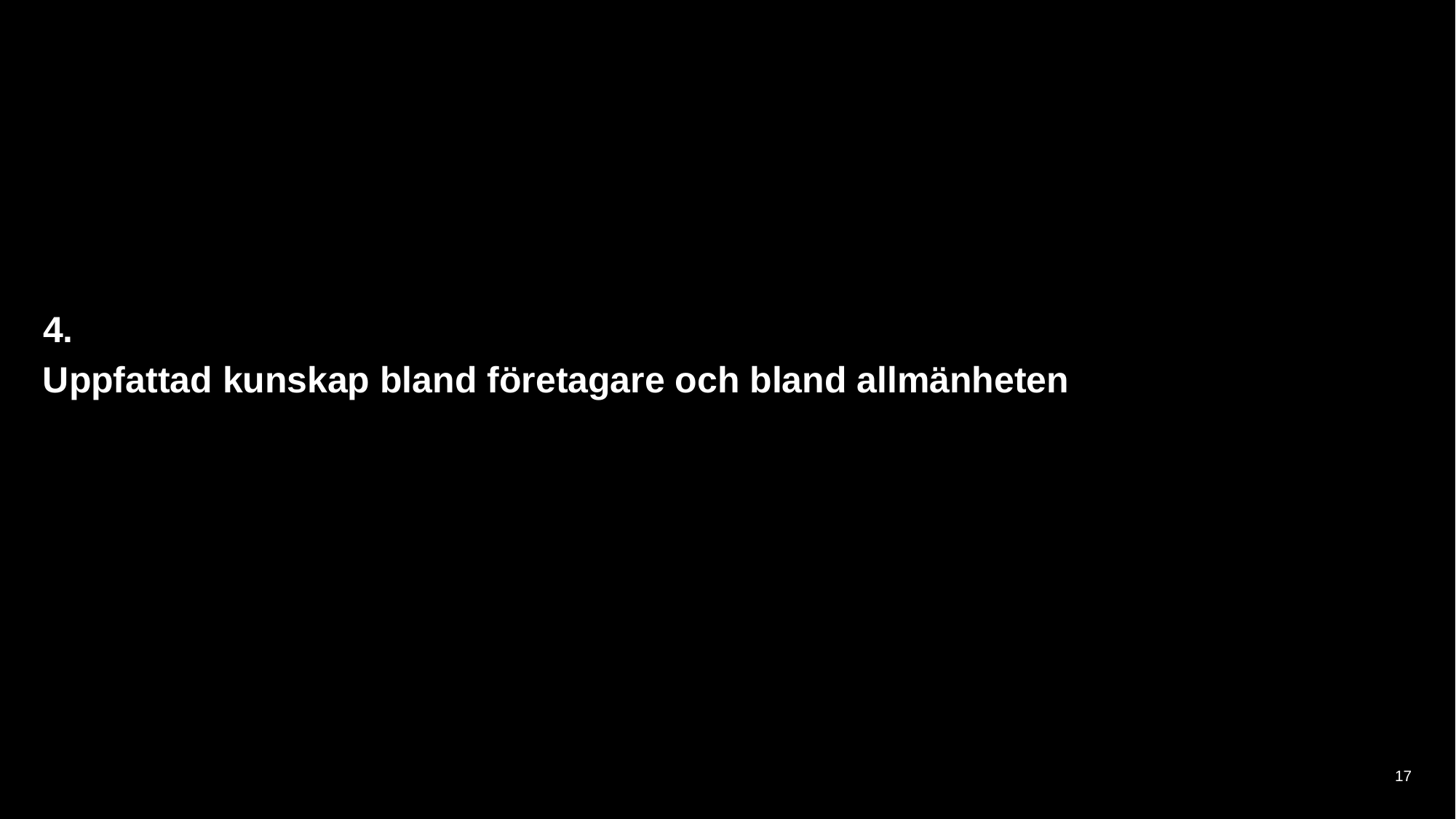

4.
Uppfattad kunskap bland företagare och bland allmänheten
17